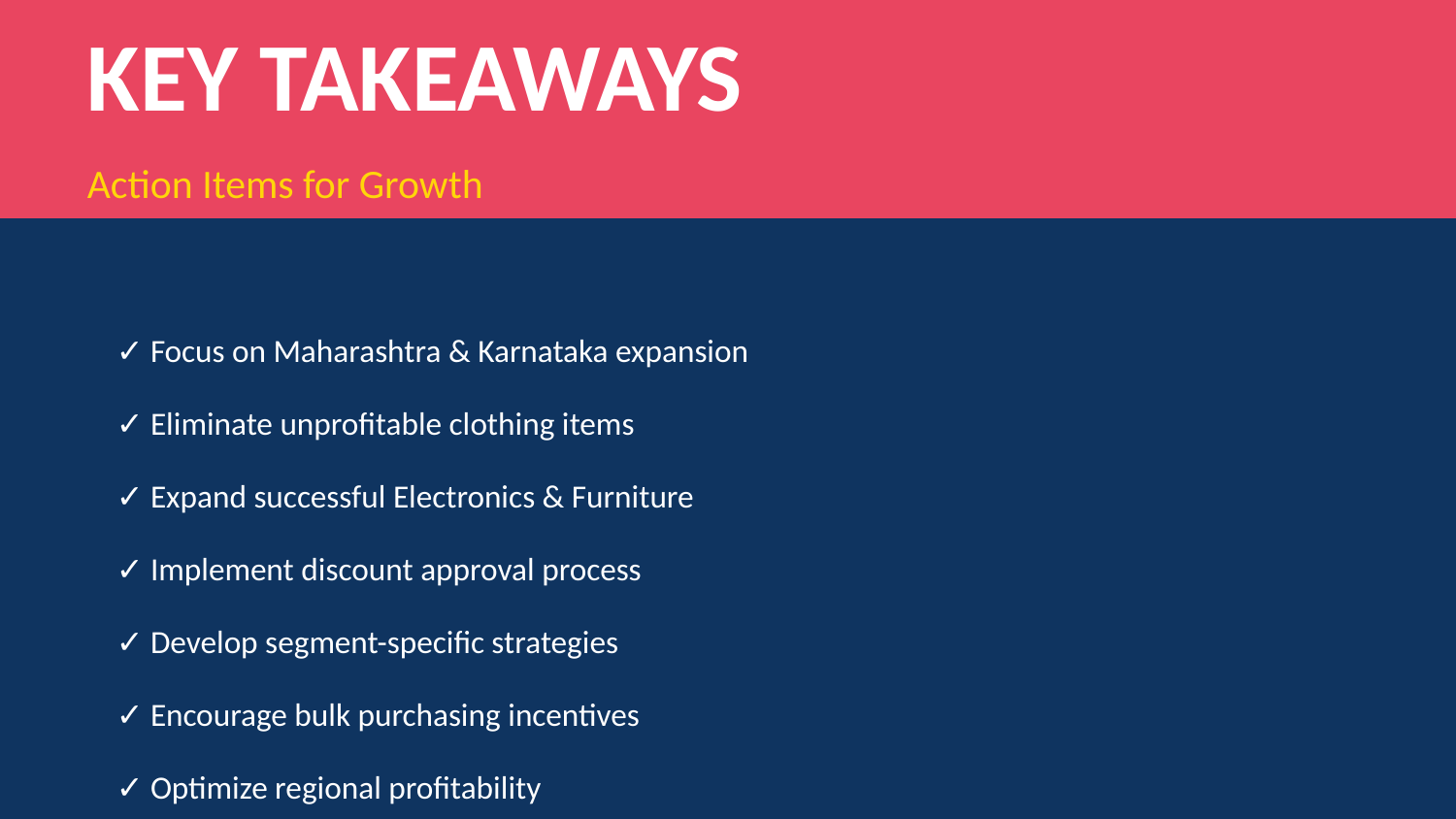

KEY TAKEAWAYS
Action Items for Growth
✓ Focus on Maharashtra & Karnataka expansion
✓ Eliminate unprofitable clothing items
✓ Expand successful Electronics & Furniture
✓ Implement discount approval process
✓ Develop segment-specific strategies
✓ Encourage bulk purchasing incentives
✓ Optimize regional profitability
✓ Target $100K-$150K improvement
Presentation loops continuously | Click to advance manually | 8-second interval per slide